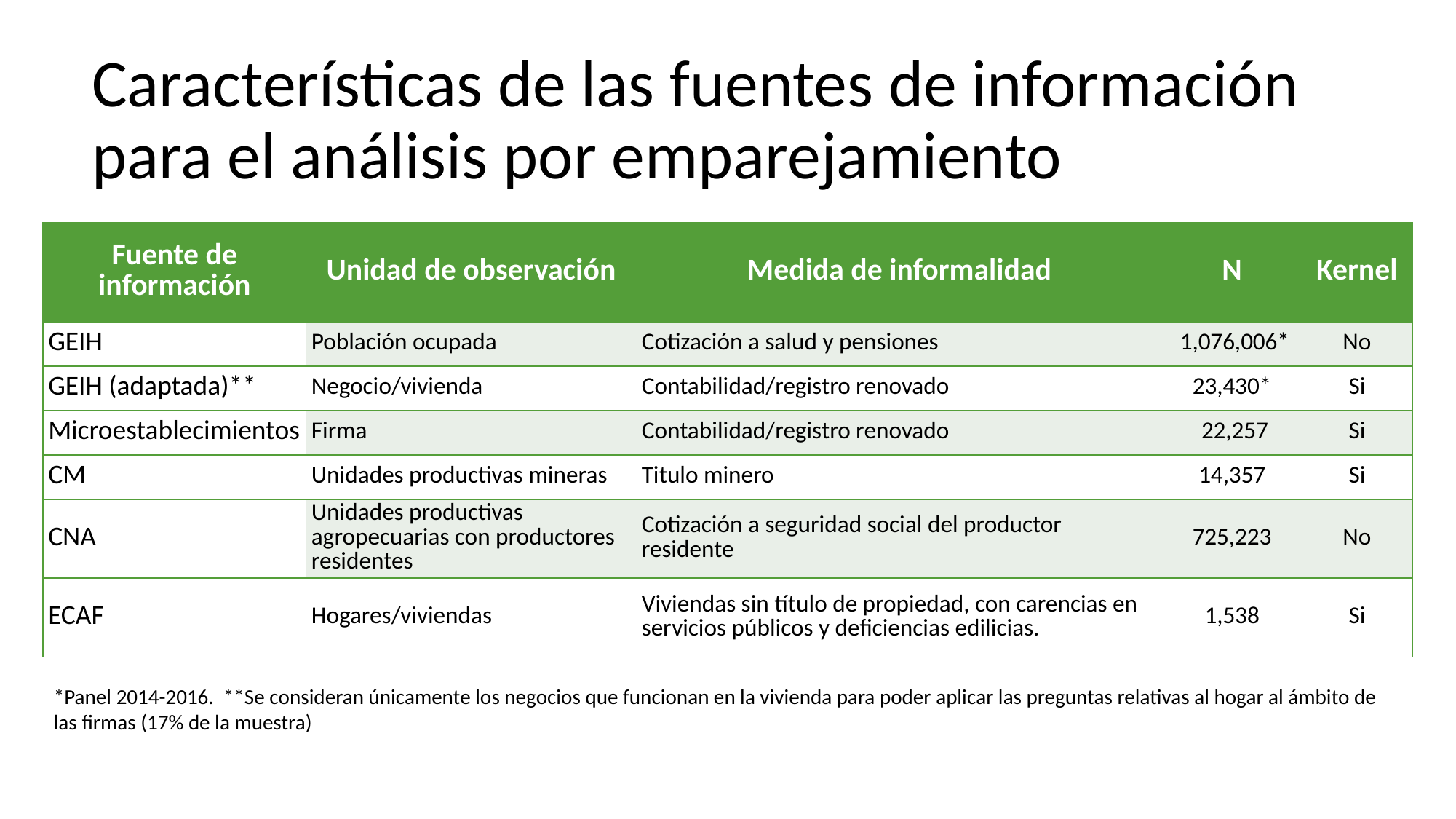

# Características de las fuentes de información para el análisis por emparejamiento
| Fuente de información | Unidad de observación | Medida de informalidad | N | Kernel |
| --- | --- | --- | --- | --- |
| GEIH | Población ocupada | Cotización a salud y pensiones | 1,076,006\* | No |
| GEIH (adaptada)\*\* | Negocio/vivienda | Contabilidad/registro renovado | 23,430\* | Si |
| Microestablecimientos | Firma | Contabilidad/registro renovado | 22,257 | Si |
| CM | Unidades productivas mineras | Titulo minero | 14,357 | Si |
| CNA | Unidades productivas agropecuarias con productores residentes | Cotización a seguridad social del productor residente | 725,223 | No |
| ECAF | Hogares/viviendas | Viviendas sin título de propiedad, con carencias en servicios públicos y deficiencias edilicias. | 1,538 | Si |
*Panel 2014-2016.  **Se consideran únicamente los negocios que funcionan en la vivienda para poder aplicar las preguntas relativas al hogar al ámbito de las firmas (17% de la muestra)